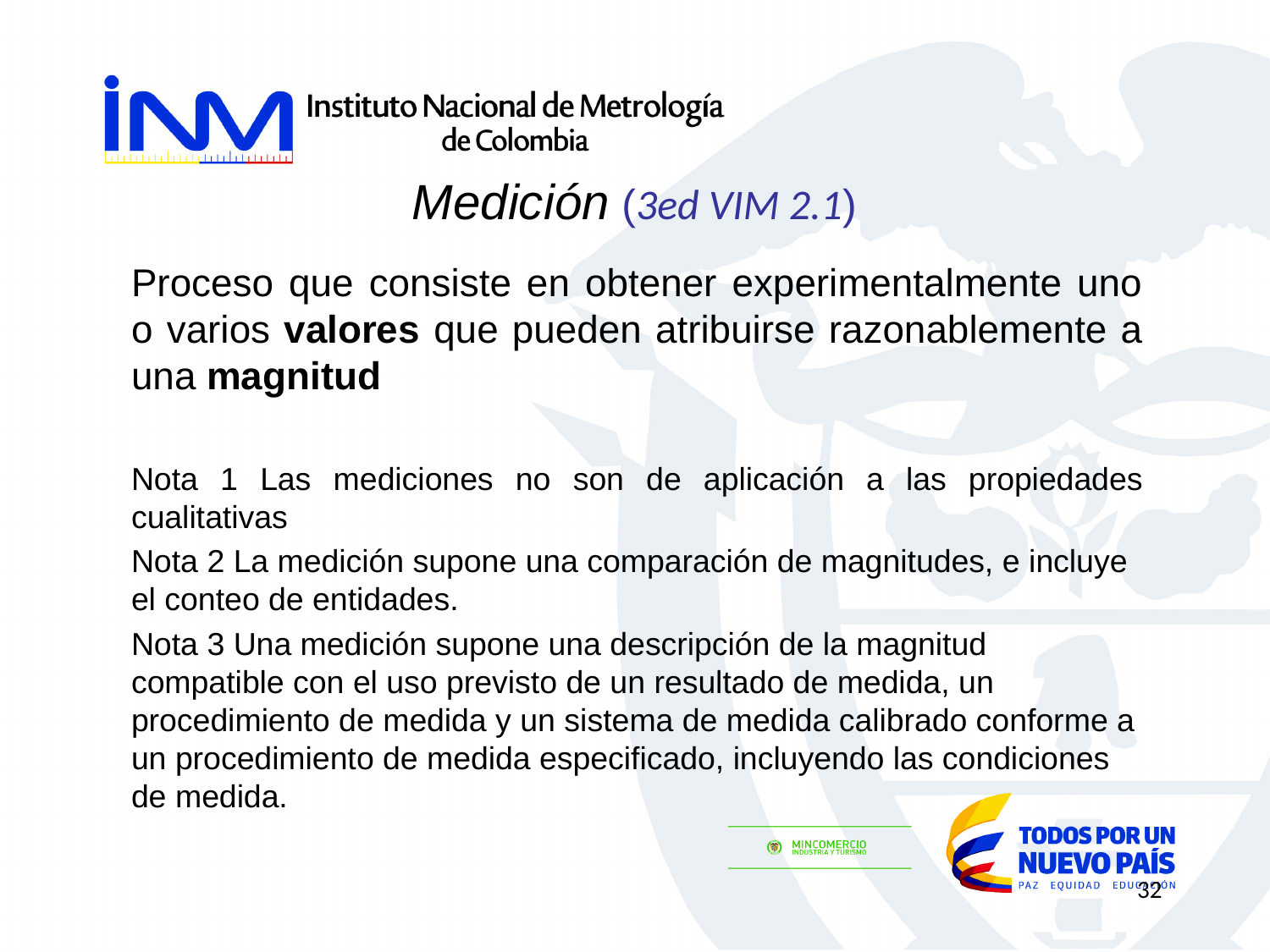

Medición (3ed VIM 2.1)
Proceso que consiste en obtener experimentalmente uno o varios valores que pueden atribuirse razonablemente a una magnitud

Nota 1 Las mediciones no son de aplicación a las propiedades cualitativas
Nota 2 La medición supone una comparación de magnitudes, e incluye el conteo de entidades.
Nota 3 Una medición supone una descripción de la magnitud compatible con el uso previsto de un resultado de medida, un procedimiento de medida y un sistema de medida calibrado conforme a un procedimiento de medida especificado, incluyendo las condiciones de medida.
32